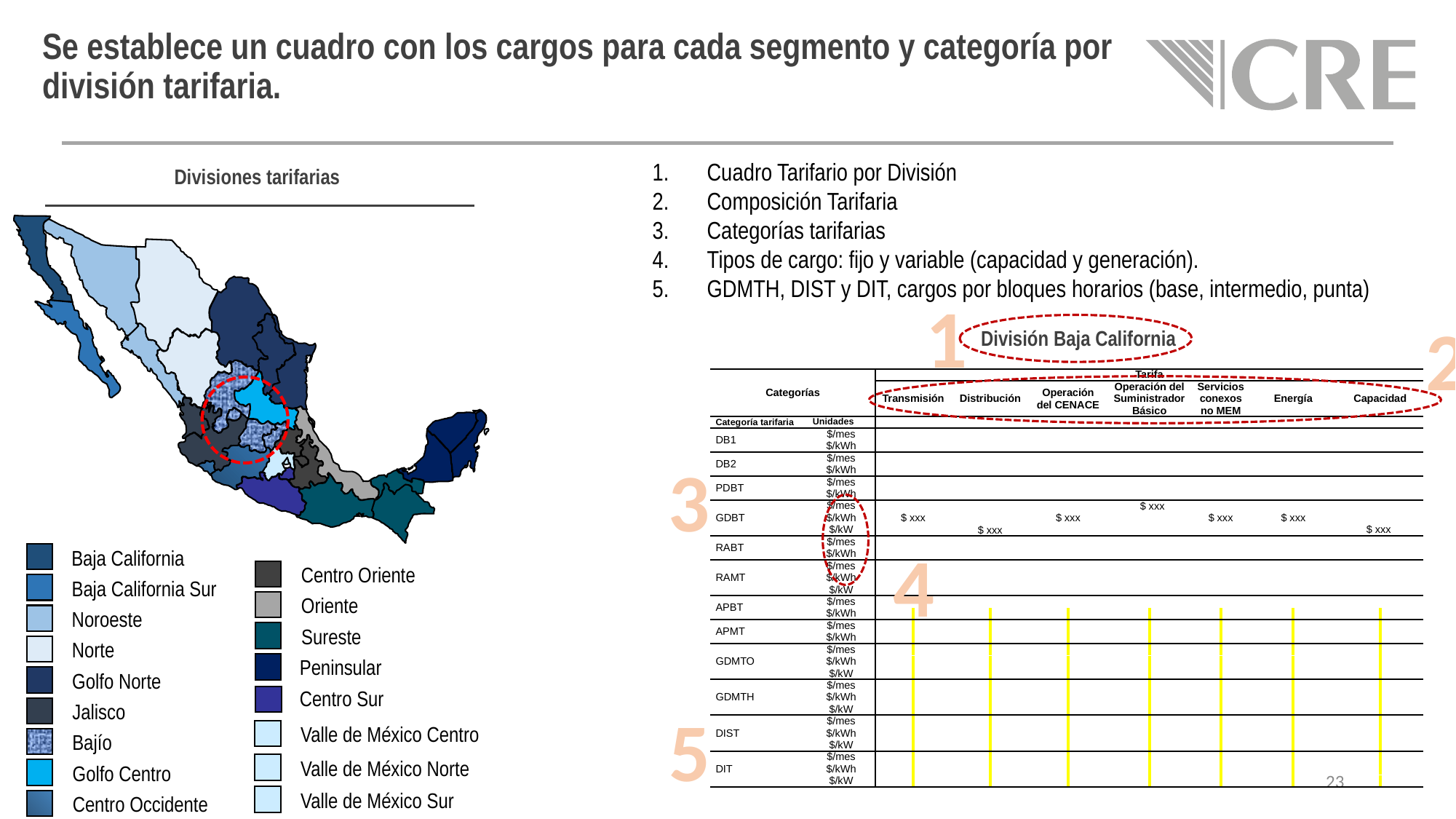

# Se establece un cuadro con los cargos para cada segmento y categoría por división tarifaria.
Cuadro Tarifario por División
Composición Tarifaria
Categorías tarifarias
Tipos de cargo: fijo y variable (capacidad y generación).
GDMTH, DIST y DIT, cargos por bloques horarios (base, intermedio, punta)

Divisiones tarifarias

1
2

División Baja California
| Categorías |  | Tarifa |  |  |  |  |  |  |
| --- | --- | --- | --- | --- | --- | --- | --- | --- |
|  |  | Transmisión | Distribución | Operación del CENACE | Operación del Suministrador Básico | Servicios conexos no MEM | Energía | Capacidad |
| Categoría tarifaria | Unidades |  |  |  |  |  |  |  |
| DB1 | $/mes |  |  |  |  |  |  |  |
|  | $/kWh |  |  |  |  |  |  |  |
| DB2 | $/mes |  |  |  |  |  |  |  |
|  | $/kWh |  |  |  |  |  |  |  |
| PDBT | $/mes |  |  |  |  |  |  |  |
|  | $/kWh |  |  |  |  |  |  |  |
| GDBT | $/mes |  |  |  | $ xxx |  |  |  |
|  | $/kWh | $ xxx |  | $ xxx |  | $ xxx | $ xxx |  |
|  | $/kW |  | $ xxx |  |  |  |  | $ xxx |
| RABT | $/mes |  |  |  |  |  |  |  |
|  | $/kWh |  |  |  |  |  |  |  |
| RAMT | $/mes |  |  |  |  |  |  |  |
|  | $/kWh |  |  |  |  |  |  |  |
|  | $/kW |  |  |  |  |  |  |  |
| APBT | $/mes |  |  |  |  |  |  |  |
|  | $/kWh |  |  |  |  |  |  |  |
| APMT | $/mes |  |  |  |  |  |  |  |
|  | $/kWh |  |  |  |  |  |  |  |
| GDMTO | $/mes |  |  |  |  |  |  |  |
|  | $/kWh |  |  |  |  |  |  |  |
|  | $/kW |  |  |  |  |  |  |  |
| GDMTH | $/mes |  |  |  |  |  |  |  |
|  | $/kWh |  |  |  |  |  |  |  |
|  | $/kW |  |  |  |  |  |  |  |
| DIST | $/mes |  |  |  |  |  |  |  |
|  | $/kWh |  |  |  |  |  |  |  |
|  | $/kW |  |  |  |  |  |  |  |
| DIT | $/mes |  |  |  |  |  |  |  |
|  | $/kWh |  |  |  |  |  |  |  |
|  | $/kW |  |  |  |  |  |  |  |

3

4
Baja California

Centro Oriente

Baja California Sur

Oriente

Noroeste

Sureste

Norte

Peninsular

Golfo Norte

Centro Sur

Jalisco
5

Valle de México Centro

Bajío

Valle de México Norte

Golfo Centro
23

Valle de México Sur
Centro Occidente